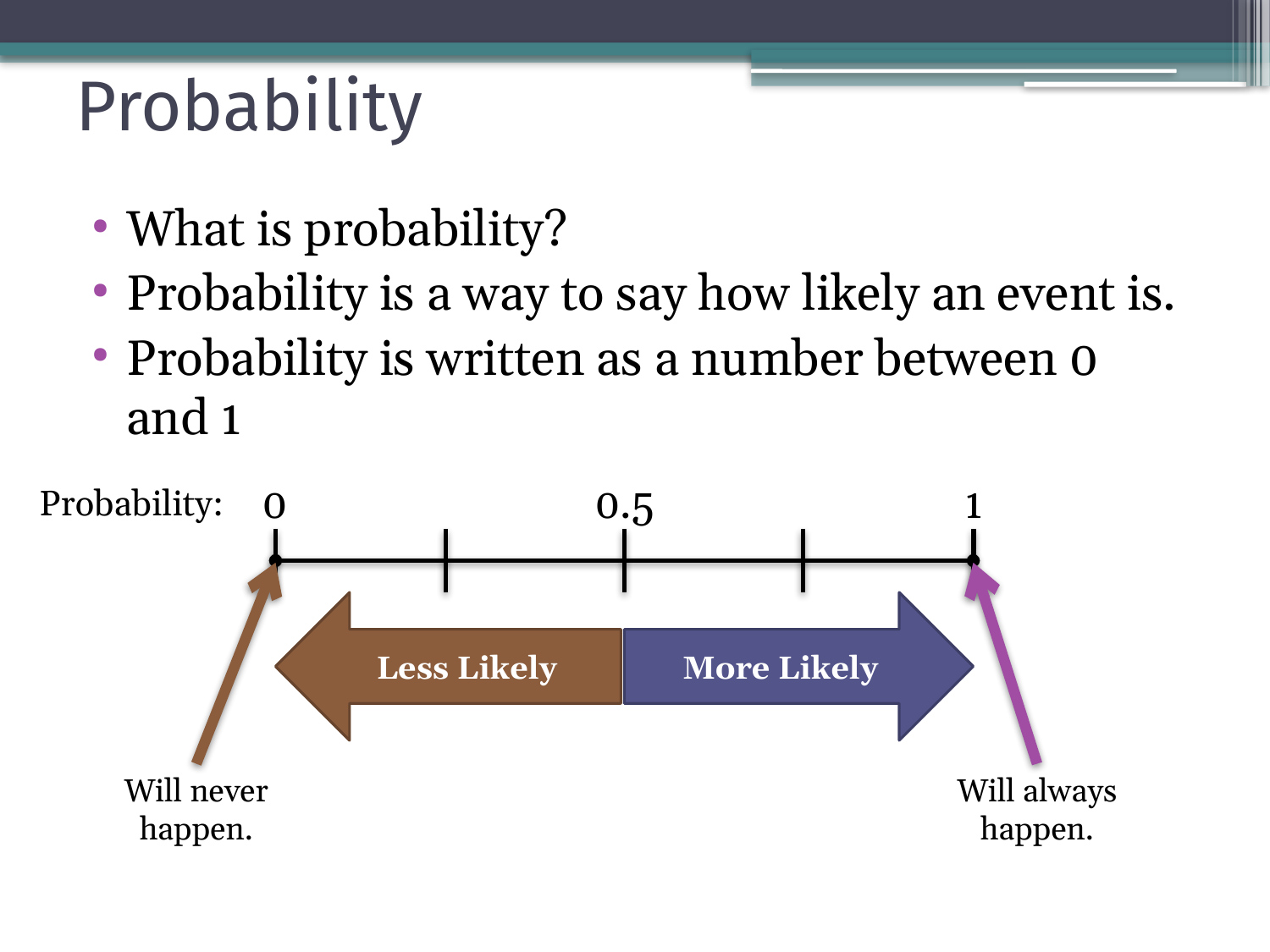

# Probability
What is probability?
Probability is a way to say how likely an event is.
Probability is written as a number between 0 and 1
0
0.5
1
Probability:
Less Likely
More Likely
Will never happen.
Will always happen.